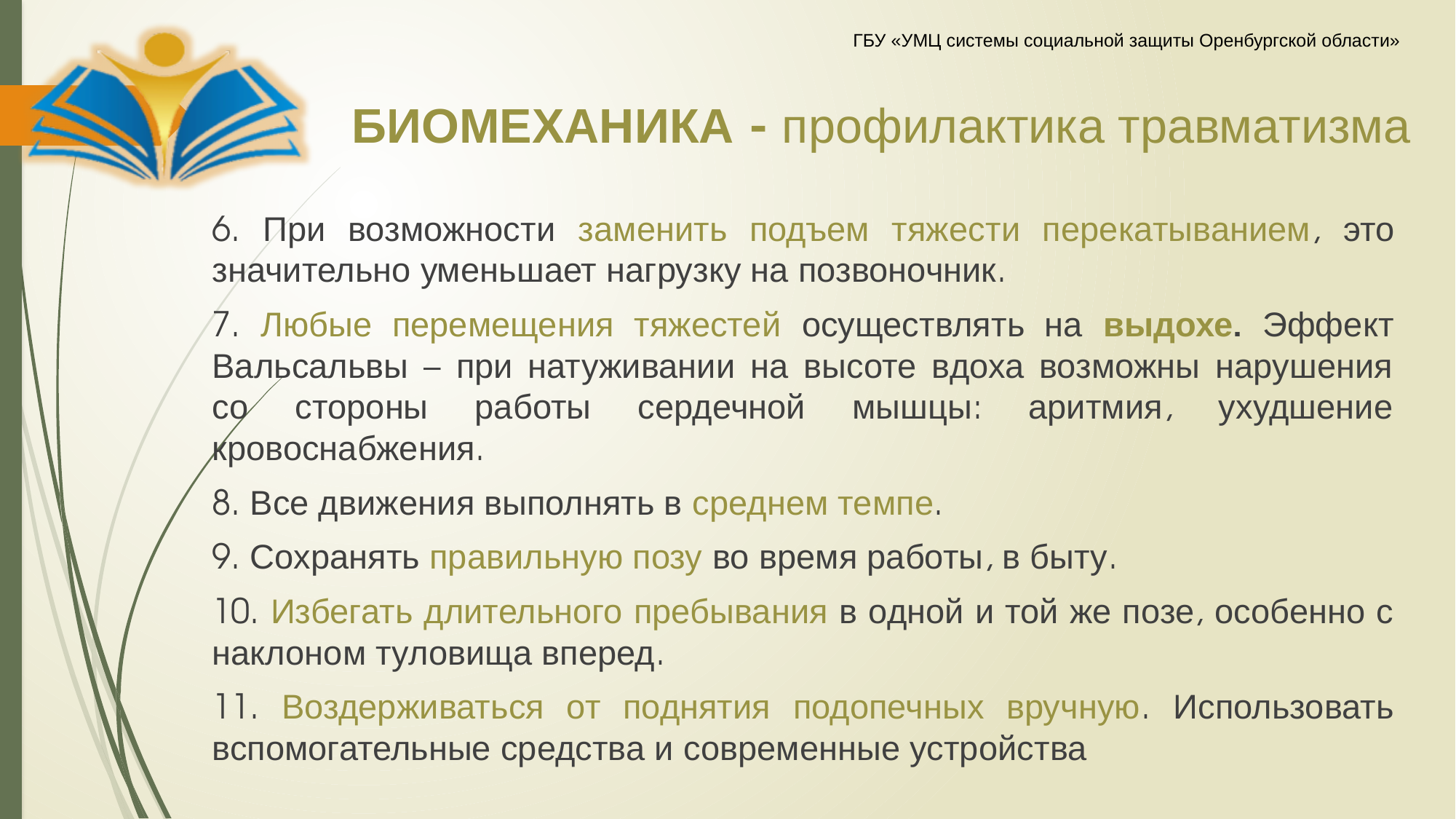

# БИОМЕХАНИКА - профилактика травматизма
6. При возможности заменить подъем тяжести перекатыванием, это значительно уменьшает нагрузку на позвоночник.
7. Любые перемещения тяжестей осуществлять на выдохе. Эффект Вальсальвы – при натуживании на высоте вдоха возможны нарушения со стороны работы сердечной мышцы: аритмия, ухудшение кровоснабжения.
8. Все движения выполнять в среднем темпе.
9. Сохранять правильную позу во время работы, в быту.
10. Избегать длительного пребывания в одной и той же позе, особенно с наклоном туловища вперед.
11. Воздерживаться от поднятия подопечных вручную. Использовать вспомогательные средства и современные устройства